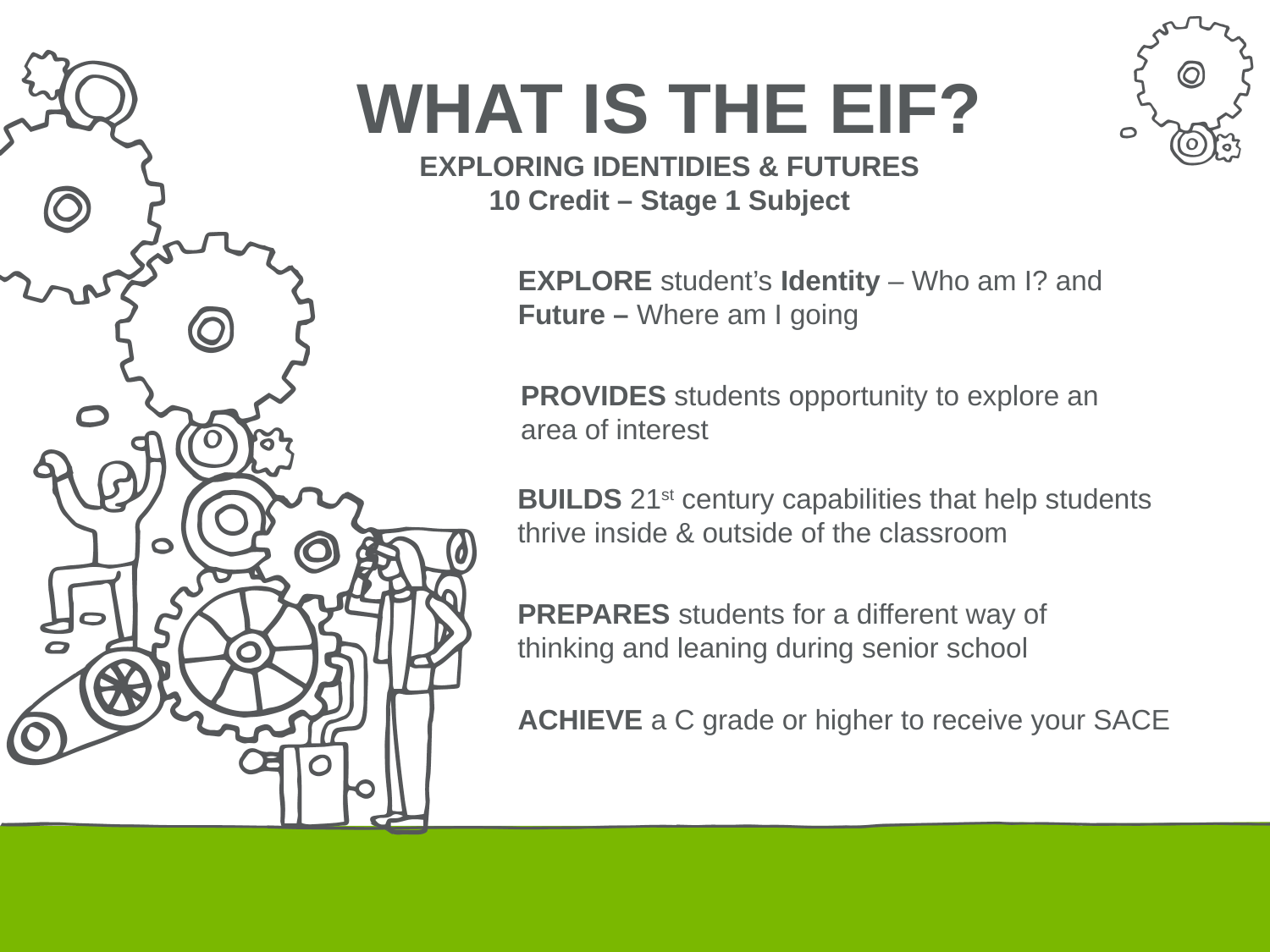

WHAT IS THE EIF?
EXPLORING IDENTIDIES & FUTURES
10 Credit – Stage 1 Subject
EXPLORE student’s Identity – Who am I? and Future – Where am I going
PROVIDES students opportunity to explore an area of interest
BUILDS 21st century capabilities that help students thrive inside & outside of the classroom
PREPARES students for a different way of thinking and leaning during senior school
ACHIEVE a C grade or higher to receive your SACE